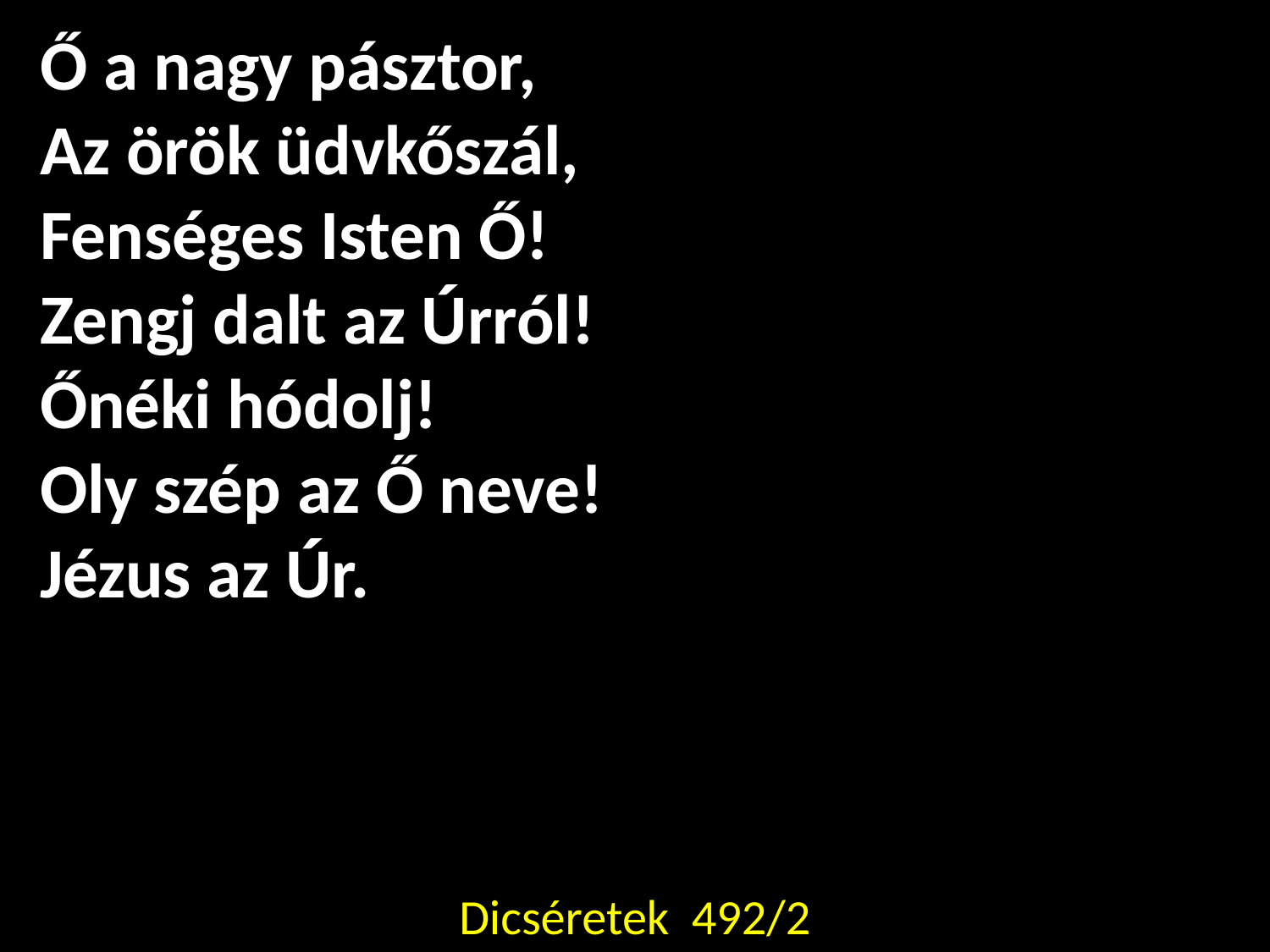

Ő a nagy pásztor,
Az örök üdvkőszál,
Fenséges Isten Ő!
Zengj dalt az Úrról!
Őnéki hódolj!
Oly szép az Ő neve!
Jézus az Úr.
Dicséretek  492/2